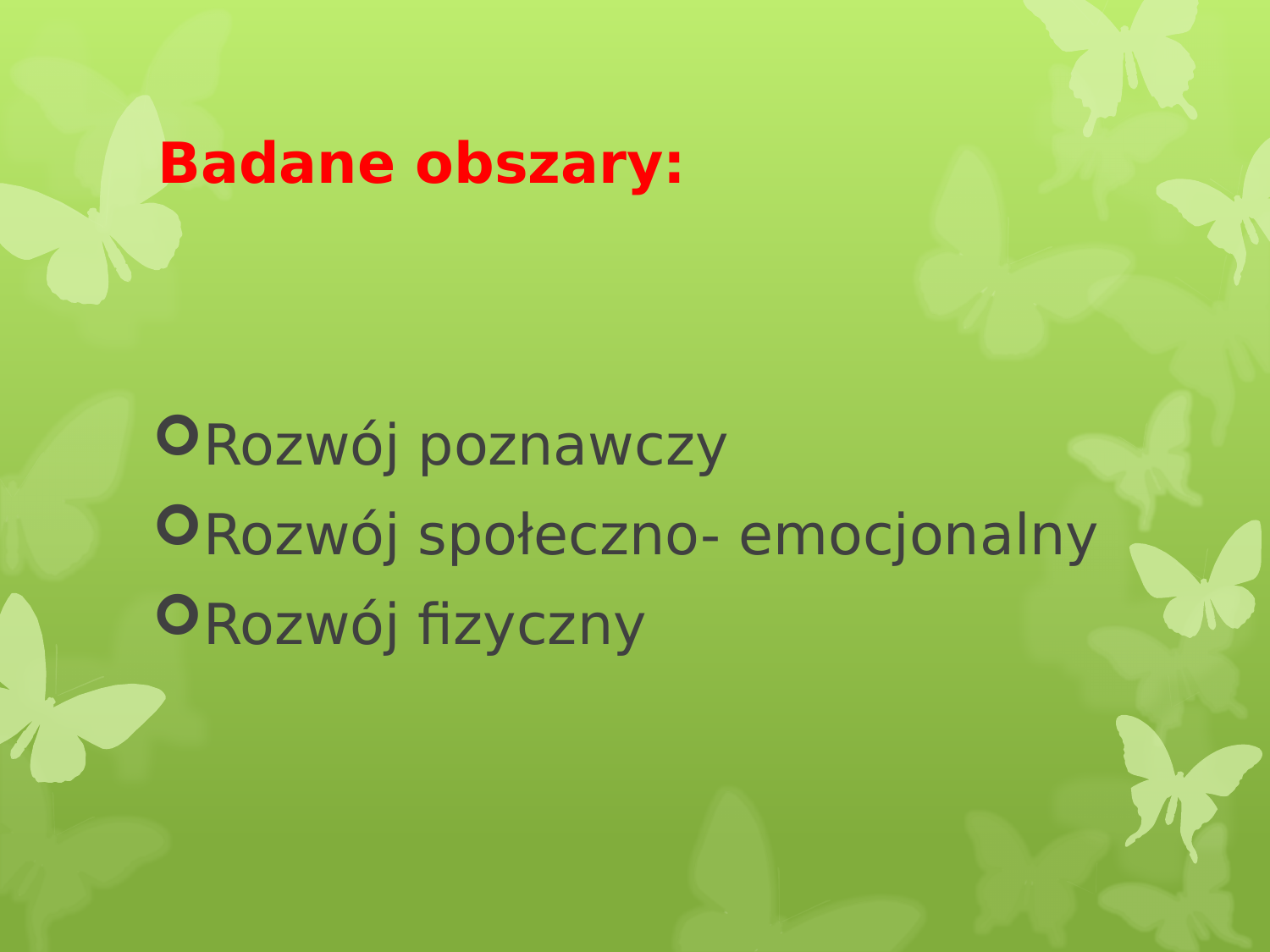

# Badane obszary:
Rozwój poznawczy
Rozwój społeczno- emocjonalny
Rozwój fizyczny